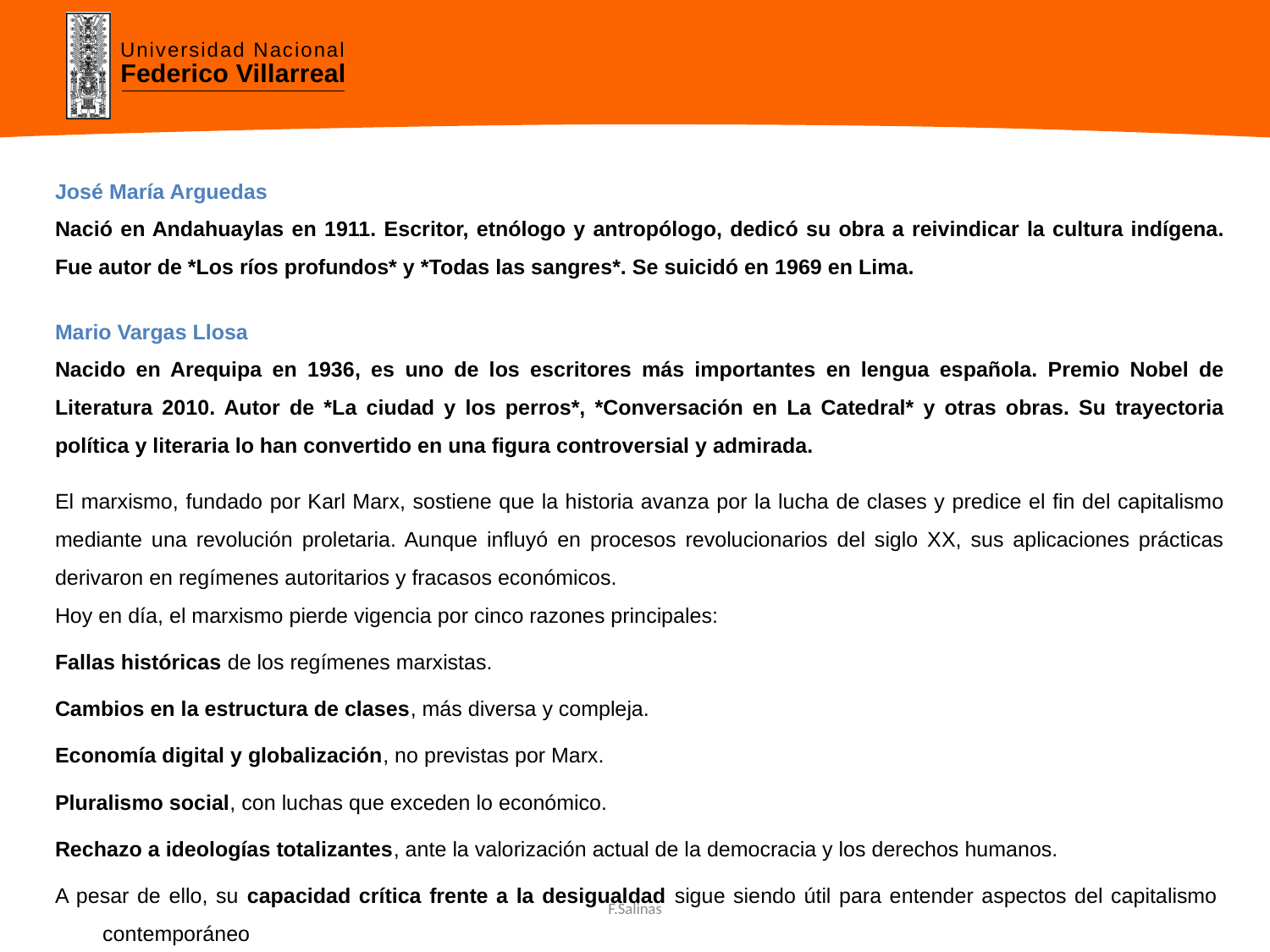

José María Arguedas
Nació en Andahuaylas en 1911. Escritor, etnólogo y antropólogo, dedicó su obra a reivindicar la cultura indígena. Fue autor de *Los ríos profundos* y *Todas las sangres*. Se suicidó en 1969 en Lima.
Mario Vargas Llosa
Nacido en Arequipa en 1936, es uno de los escritores más importantes en lengua española. Premio Nobel de Literatura 2010. Autor de *La ciudad y los perros*, *Conversación en La Catedral* y otras obras. Su trayectoria política y literaria lo han convertido en una figura controversial y admirada.
El marxismo, fundado por Karl Marx, sostiene que la historia avanza por la lucha de clases y predice el fin del capitalismo mediante una revolución proletaria. Aunque influyó en procesos revolucionarios del siglo XX, sus aplicaciones prácticas derivaron en regímenes autoritarios y fracasos económicos.
Hoy en día, el marxismo pierde vigencia por cinco razones principales:
Fallas históricas de los regímenes marxistas.
Cambios en la estructura de clases, más diversa y compleja.
Economía digital y globalización, no previstas por Marx.
Pluralismo social, con luchas que exceden lo económico.
Rechazo a ideologías totalizantes, ante la valorización actual de la democracia y los derechos humanos.
A pesar de ello, su capacidad crítica frente a la desigualdad sigue siendo útil para entender aspectos del capitalismo  contemporáneo

F.Salinas